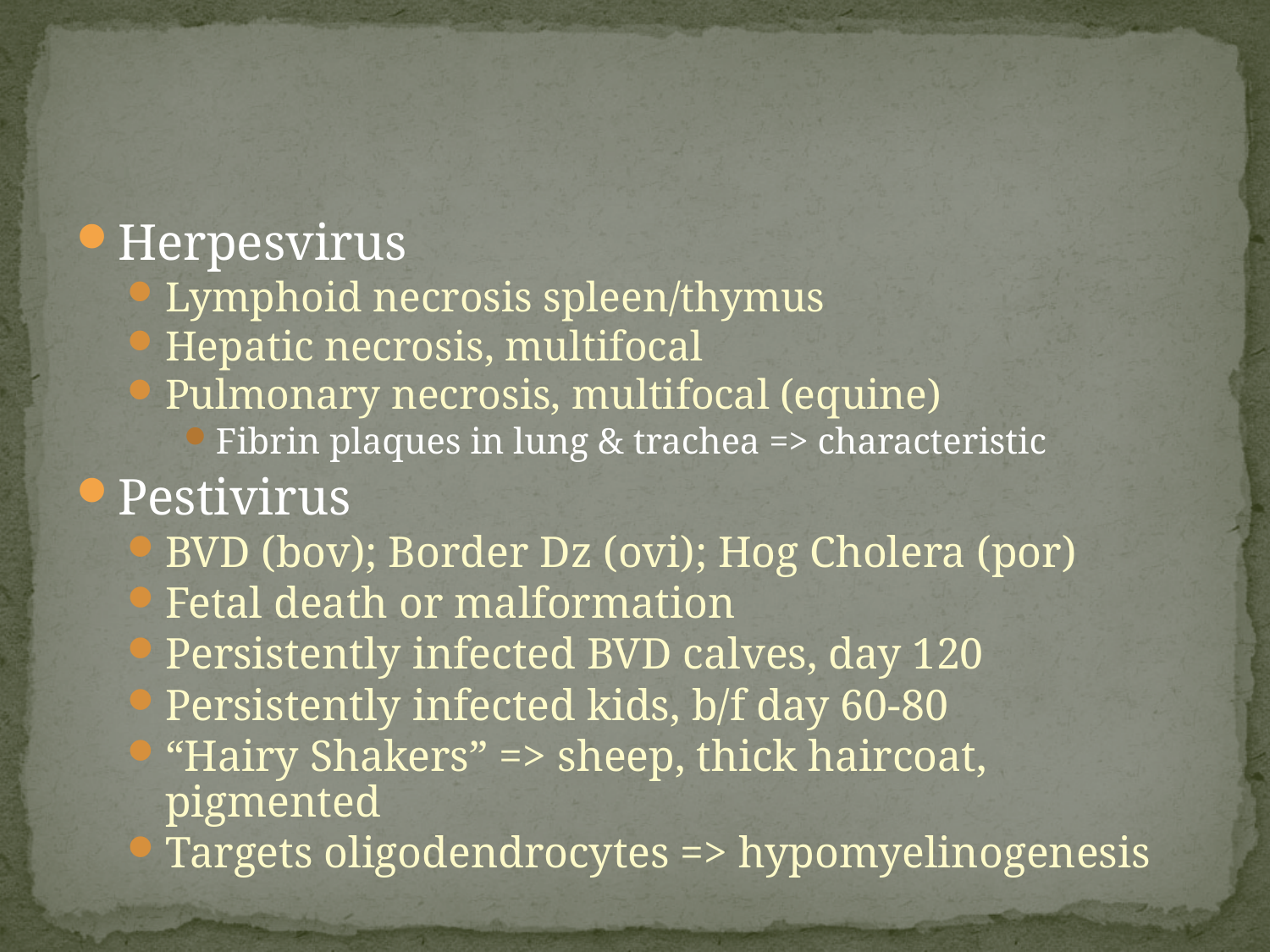

#
Herpesvirus
Lymphoid necrosis spleen/thymus
Hepatic necrosis, multifocal
Pulmonary necrosis, multifocal (equine)
Fibrin plaques in lung & trachea => characteristic
Pestivirus
BVD (bov); Border Dz (ovi); Hog Cholera (por)
Fetal death or malformation
Persistently infected BVD calves, day 120
Persistently infected kids, b/f day 60-80
“Hairy Shakers” => sheep, thick haircoat, pigmented
Targets oligodendrocytes => hypomyelinogenesis